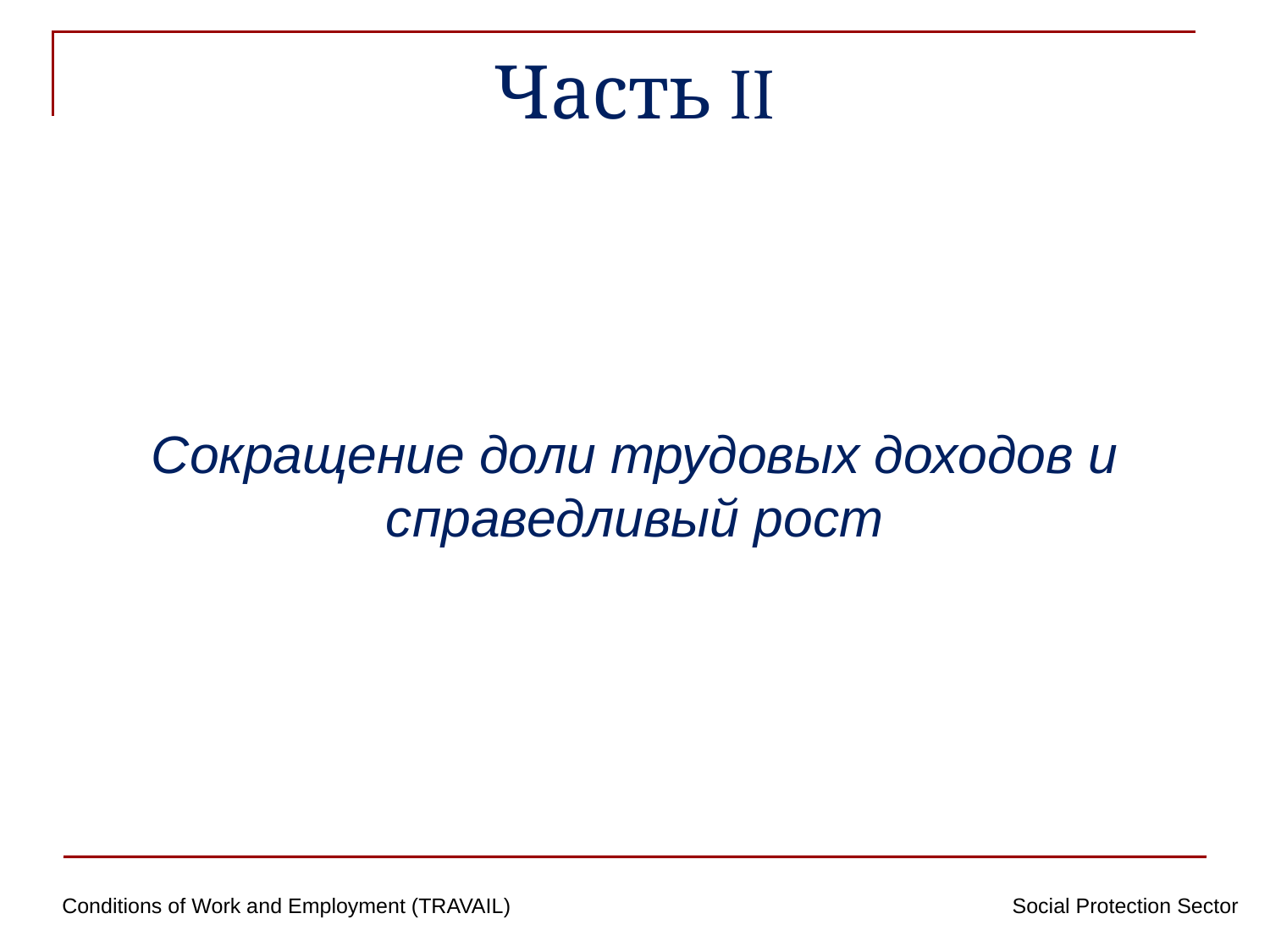

# Часть II

Сокращение доли трудовых доходов и справедливый рост